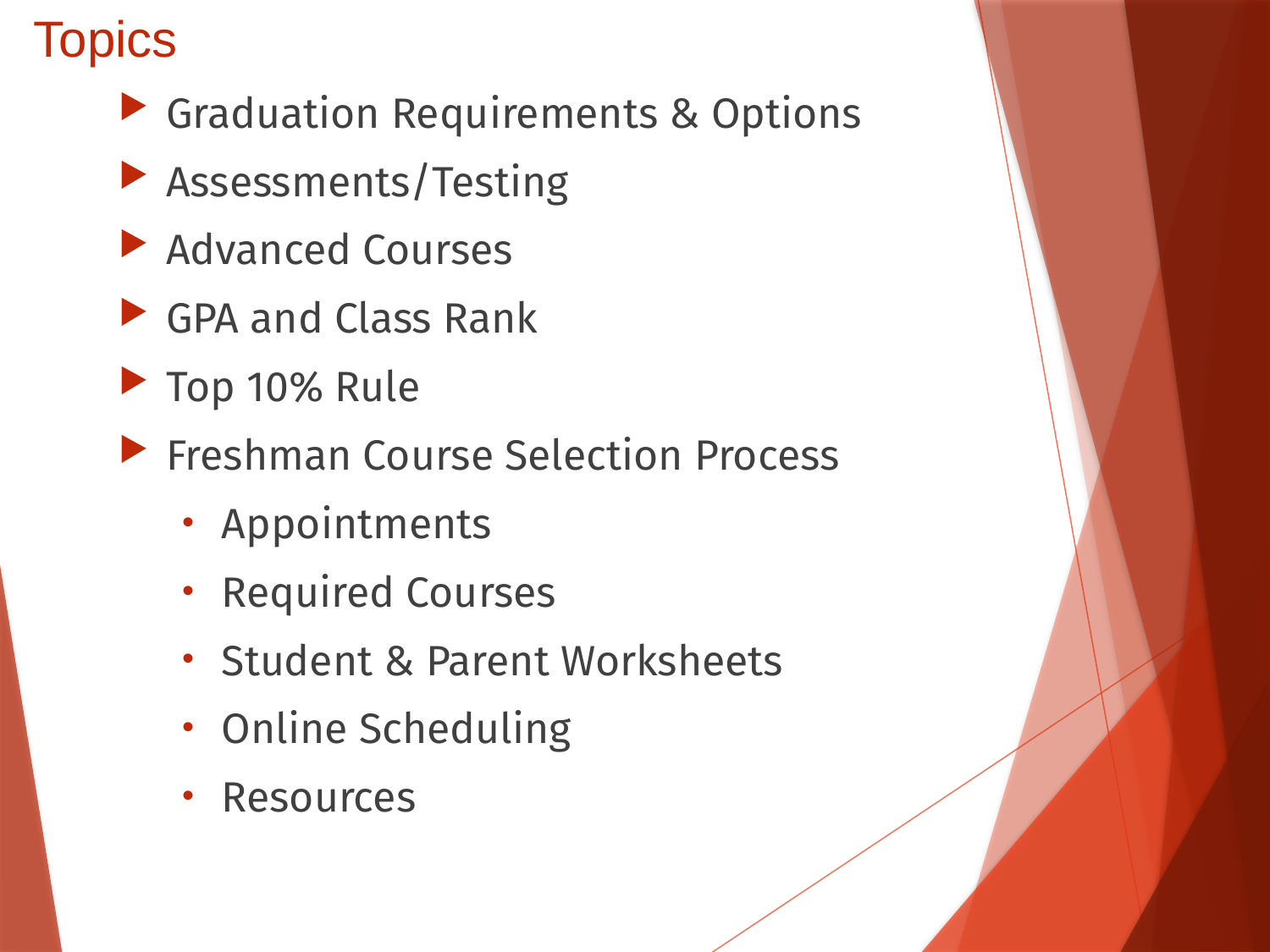

# Topics
Graduation Requirements & Options
Assessments/Testing
Advanced Courses
GPA and Class Rank
Top 10% Rule
Freshman Course Selection Process
Appointments
Required Courses
Student & Parent Worksheets
Online Scheduling
Resources